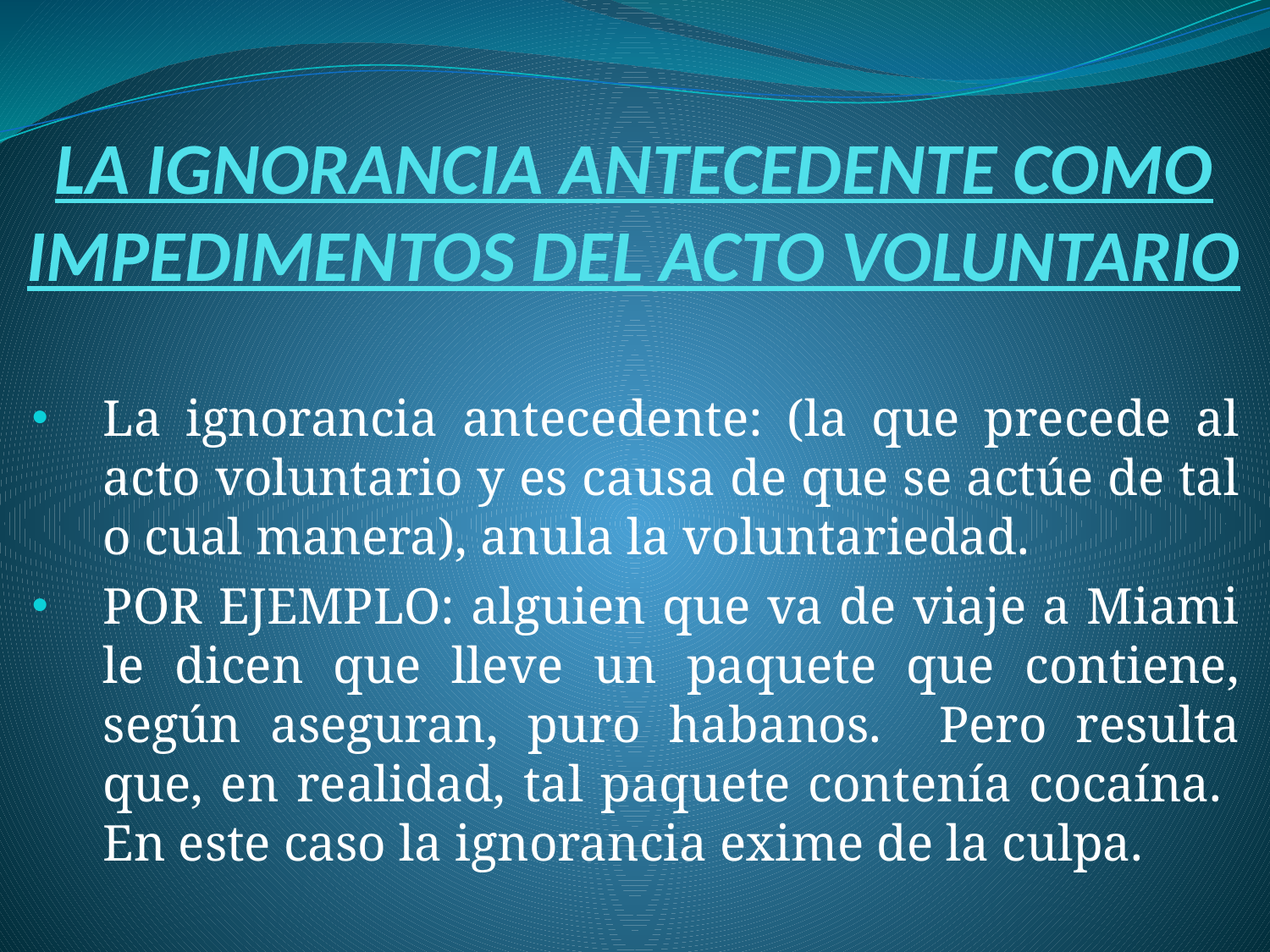

# LA IGNORANCIA ANTECEDENTE COMO IMPEDIMENTOS DEL ACTO VOLUNTARIO
La ignorancia antecedente: (la que precede al acto voluntario y es causa de que se actúe de tal o cual manera), anula la voluntariedad.
POR EJEMPLO: alguien que va de viaje a Miami le dicen que lleve un paquete que contiene, según aseguran, puro habanos.  Pero resulta que, en realidad, tal paquete contenía cocaína.  En este caso la ignorancia exime de la culpa.